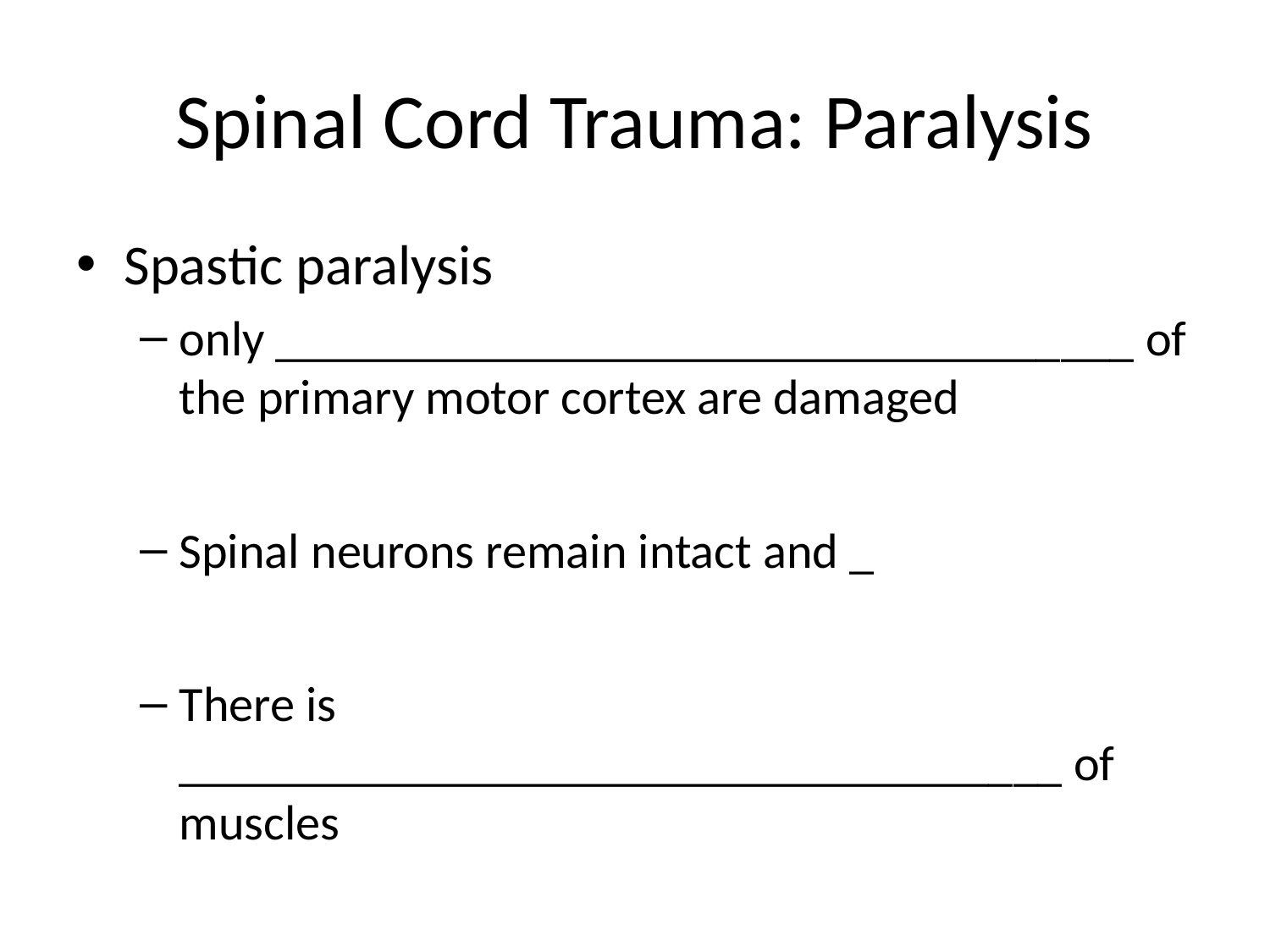

# Spinal Cord Trauma: Paralysis
Spastic paralysis
only ___________________________________ of the primary motor cortex are damaged

Spinal neurons remain intact and _

There is ____________________________________ of muscles